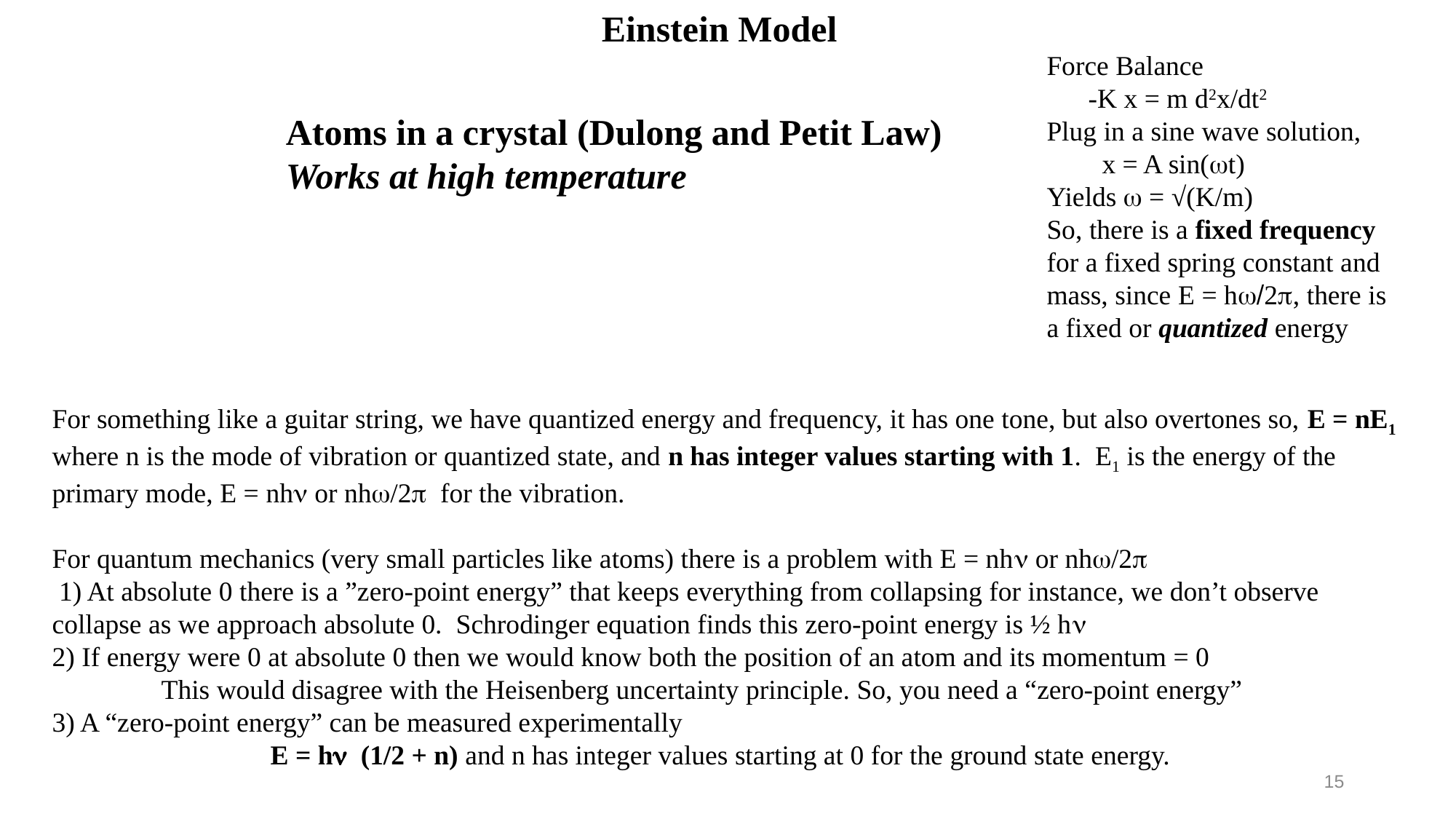

Einstein Model
Force Balance
      -K x = m d2x/dt2
Plug in a sine wave solution,
        x = A sin(ωt)
Yields ω = √(K/m)
So, there is a fixed frequency for a fixed spring constant and mass, since E = hω/2π, there is a fixed or quantized energy
Atoms in a crystal (Dulong and Petit Law)
Works at high temperature
For something like a guitar string, we have quantized energy and frequency, it has one tone, but also overtones so, E = nE1 where n is the mode of vibration or quantized state, and n has integer values starting with 1.  E1 is the energy of the primary mode, E = nhν or nhω/2π for the vibration.

For quantum mechanics (very small particles like atoms) there is a problem with E = nhν or nhω/2π
 1) At absolute 0 there is a ”zero-point energy” that keeps everything from collapsing for instance, we don’t observe 	collapse as we approach absolute 0.  Schrodinger equation finds this zero-point energy is ½ hν
2) If energy were 0 at absolute 0 then we would know both the position of an atom and its momentum = 0
	This would disagree with the Heisenberg uncertainty principle. So, you need a “zero-point energy”
3) A “zero-point energy” can be measured experimentally
		E = hν (1/2 + n) and n has integer values starting at 0 for the ground state energy.
15